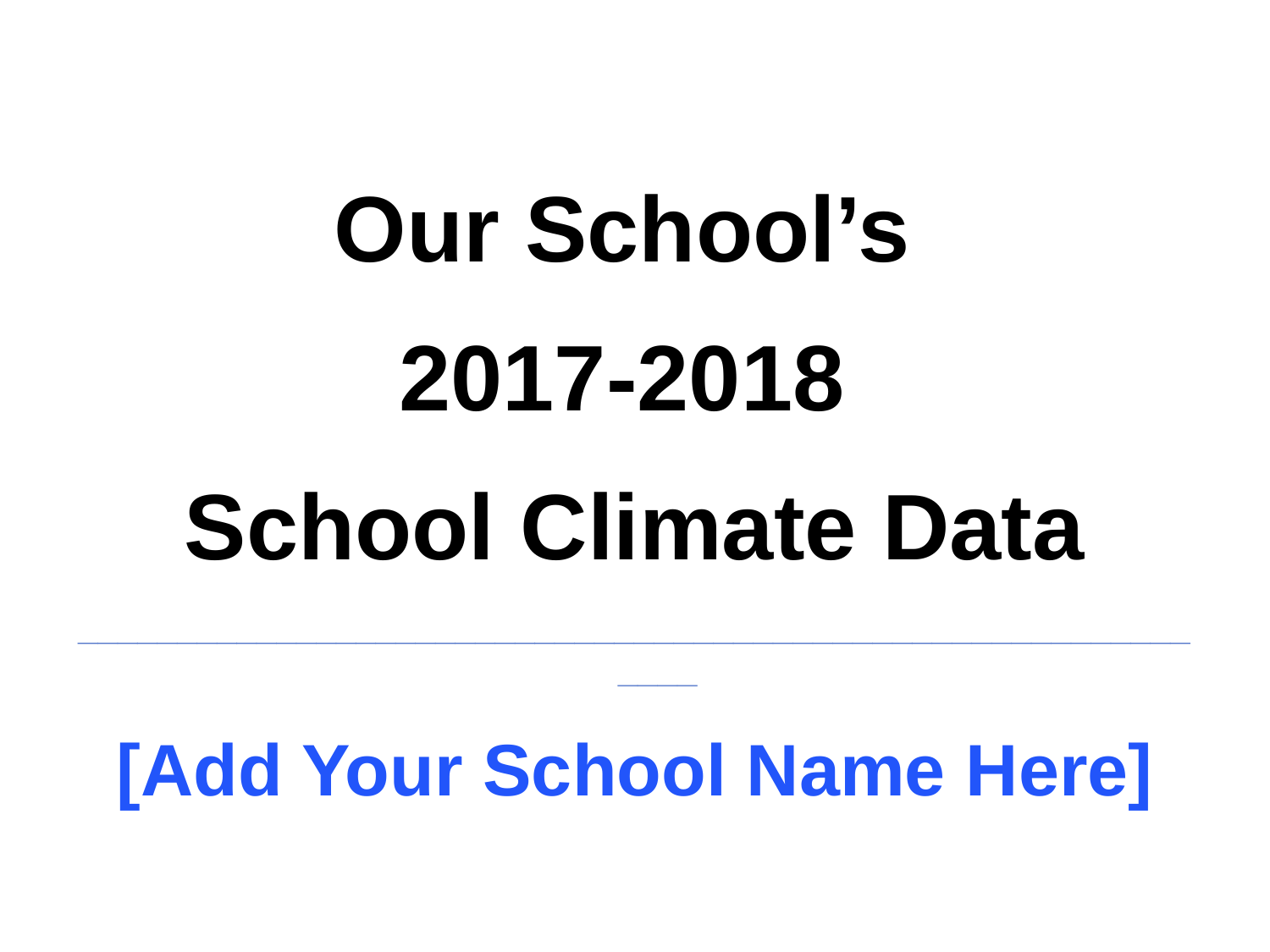

Our School’s
2017-2018
School Climate Data
____________________________________________________________
[Add Your School Name Here]